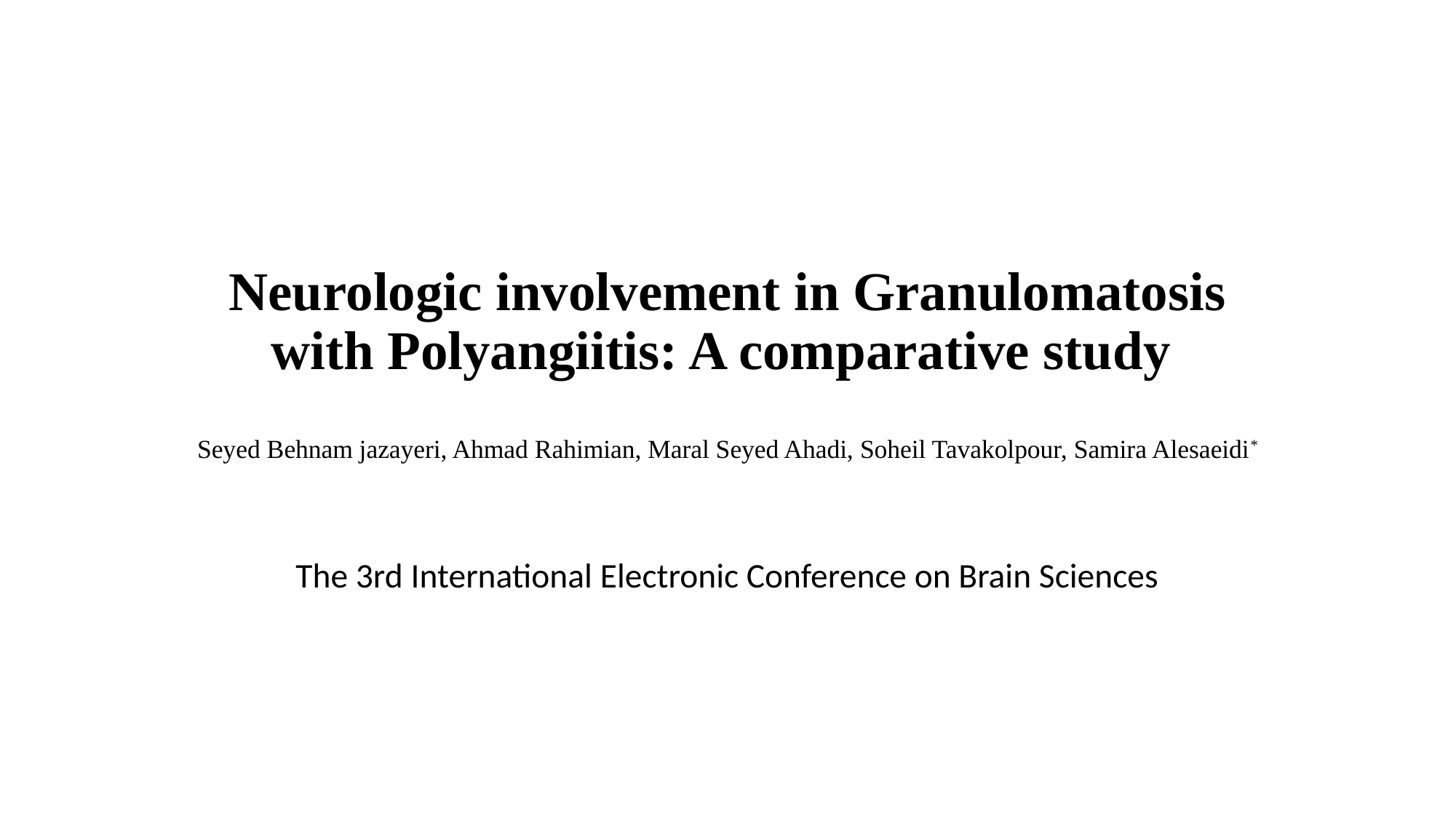

# Neurologic involvement in Granulomatosis with Polyangiitis: A comparative study
Seyed Behnam jazayeri, Ahmad Rahimian, Maral Seyed Ahadi, Soheil Tavakolpour, Samira Alesaeidi*

The 3rd International Electronic Conference on Brain Sciences